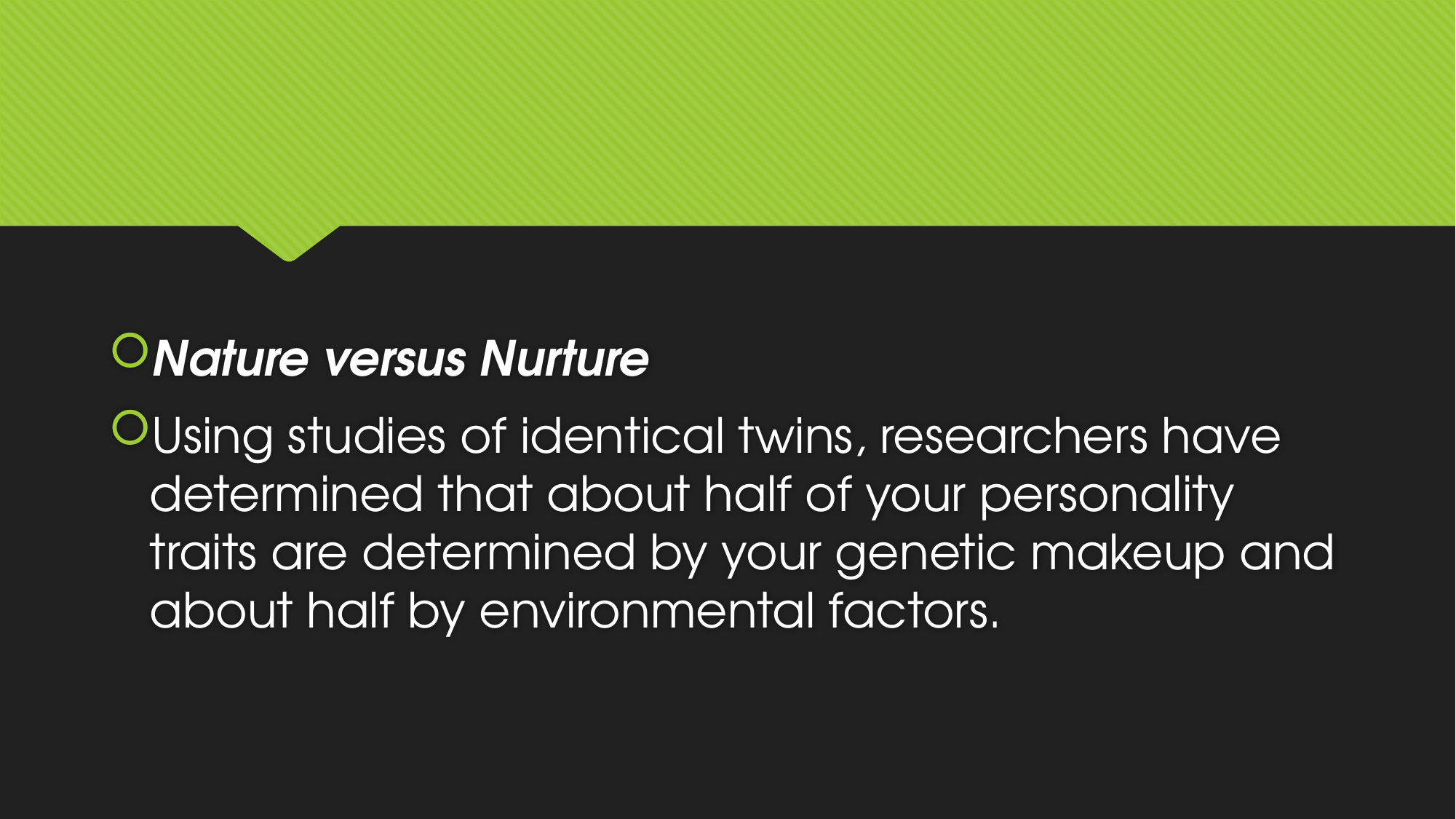

#
Nature versus Nurture
Using studies of identical twins, researchers have determined that about half of your personality traits are determined by your genetic makeup and about half by environmental factors.